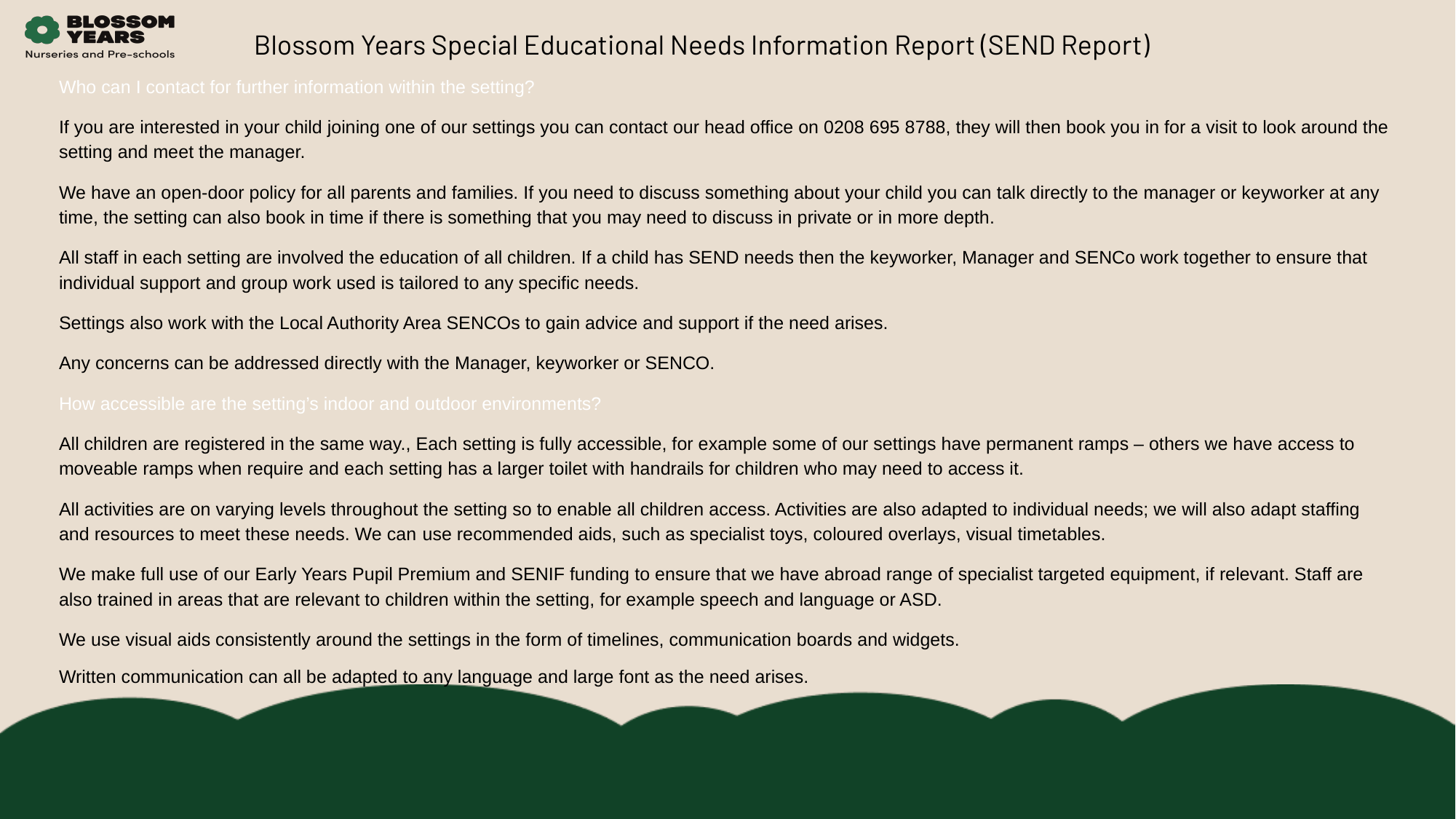

Blossom Years Special Educational Needs Information Report (SEND Report)
Who can I contact for further information within the setting?
If you are interested in your child joining one of our settings you can contact our head office on 0208 695 8788, they will then book you in for a visit to look around the setting and meet the manager.
We have an open-door policy for all parents and families. If you need to discuss something about your child you can talk directly to the manager or keyworker at any time, the setting can also book in time if there is something that you may need to discuss in private or in more depth.
All staff in each setting are involved the education of all children. If a child has SEND needs then the keyworker, Manager and SENCo work together to ensure that individual support and group work used is tailored to any specific needs.
Settings also work with the Local Authority Area SENCOs to gain advice and support if the need arises.
Any concerns can be addressed directly with the Manager, keyworker or SENCO.
How accessible are the setting’s indoor and outdoor environments?
All children are registered in the same way., Each setting is fully accessible, for example some of our settings have permanent ramps – others we have access to moveable ramps when require and each setting has a larger toilet with handrails for children who may need to access it.
All activities are on varying levels throughout the setting so to enable all children access. Activities are also adapted to individual needs; we will also adapt staffing and resources to meet these needs. We can use recommended aids, such as specialist toys, coloured overlays, visual timetables.
We make full use of our Early Years Pupil Premium and SENIF funding to ensure that we have abroad range of specialist targeted equipment, if relevant. Staff are also trained in areas that are relevant to children within the setting, for example speech and language or ASD.
We use visual aids consistently around the settings in the form of timelines, communication boards and widgets.
Written communication can all be adapted to any language and large font as the need arises.